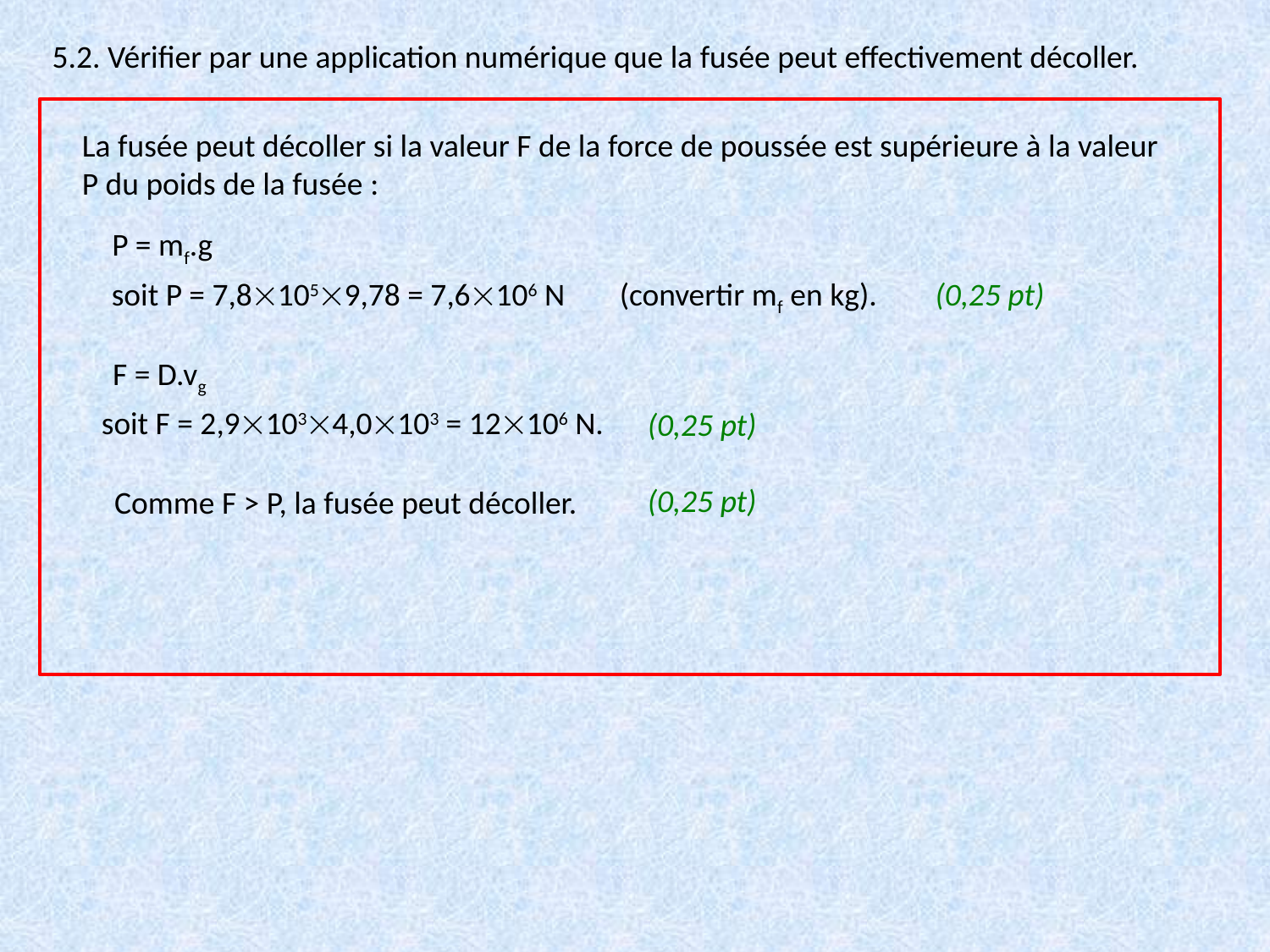

5.2. Vérifier par une application numérique que la fusée peut effectivement décoller.

La fusée peut décoller si la valeur F de la force de poussée est supérieure à la valeur P du poids de la fusée :
P = mf.g
soit P = 7,8×105×9,78 = 7,6×106 N     	(convertir mf en kg).
(0,25 pt)
F = D.vg
soit F = 2,9×103×4,0×103 = 12×106 N.
(0,25 pt)
(0,25 pt)
Comme F > P, la fusée peut décoller.